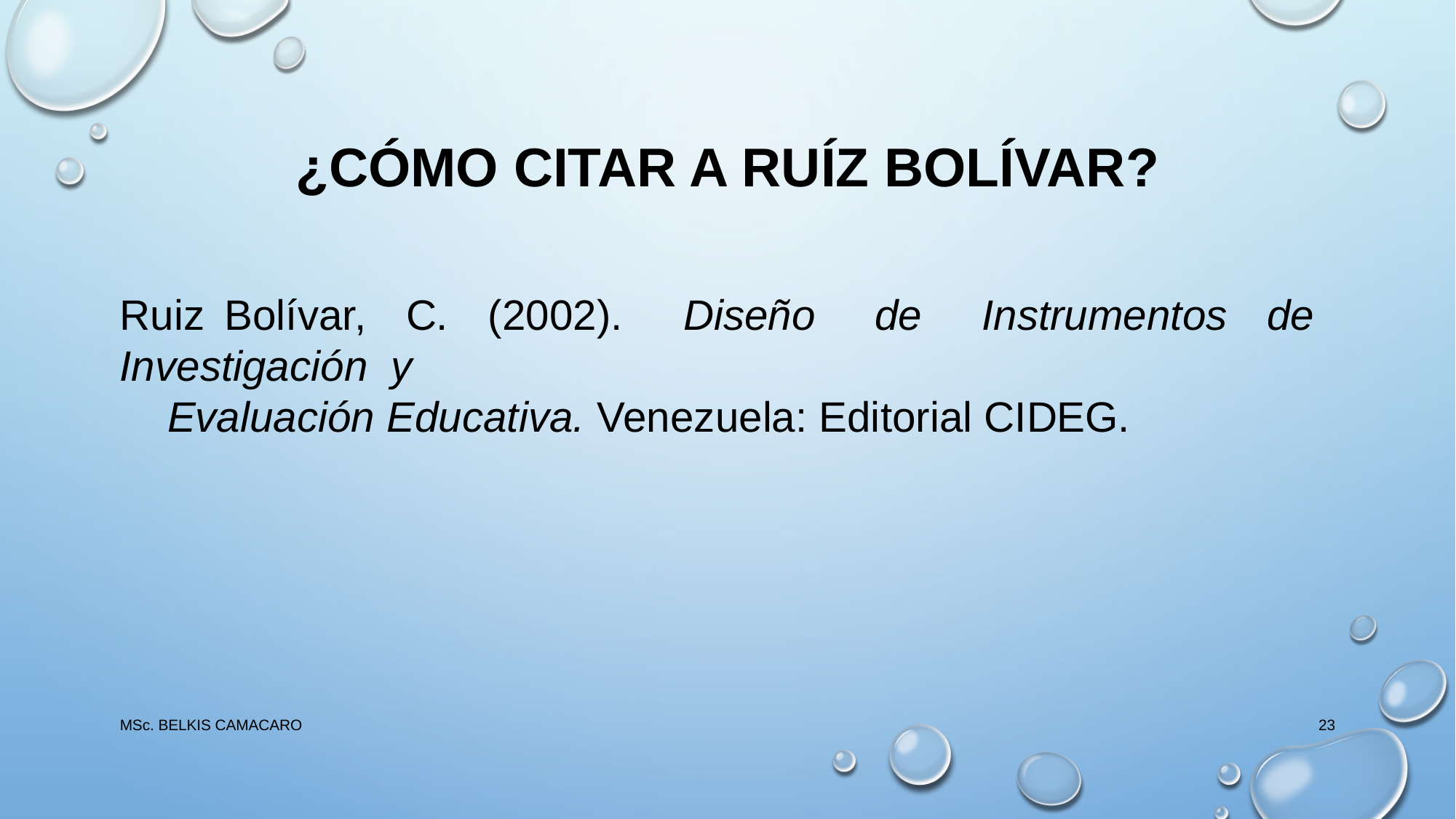

# ¿Cómo citar a Ruíz Bolívar?
Ruiz Bolívar,  C.  (2002).   Diseño   de   Instrumentos  de  Investigación  y
    Evaluación Educativa. Venezuela: Editorial CIDEG.
MSc. BELKIS CAMACARO
23